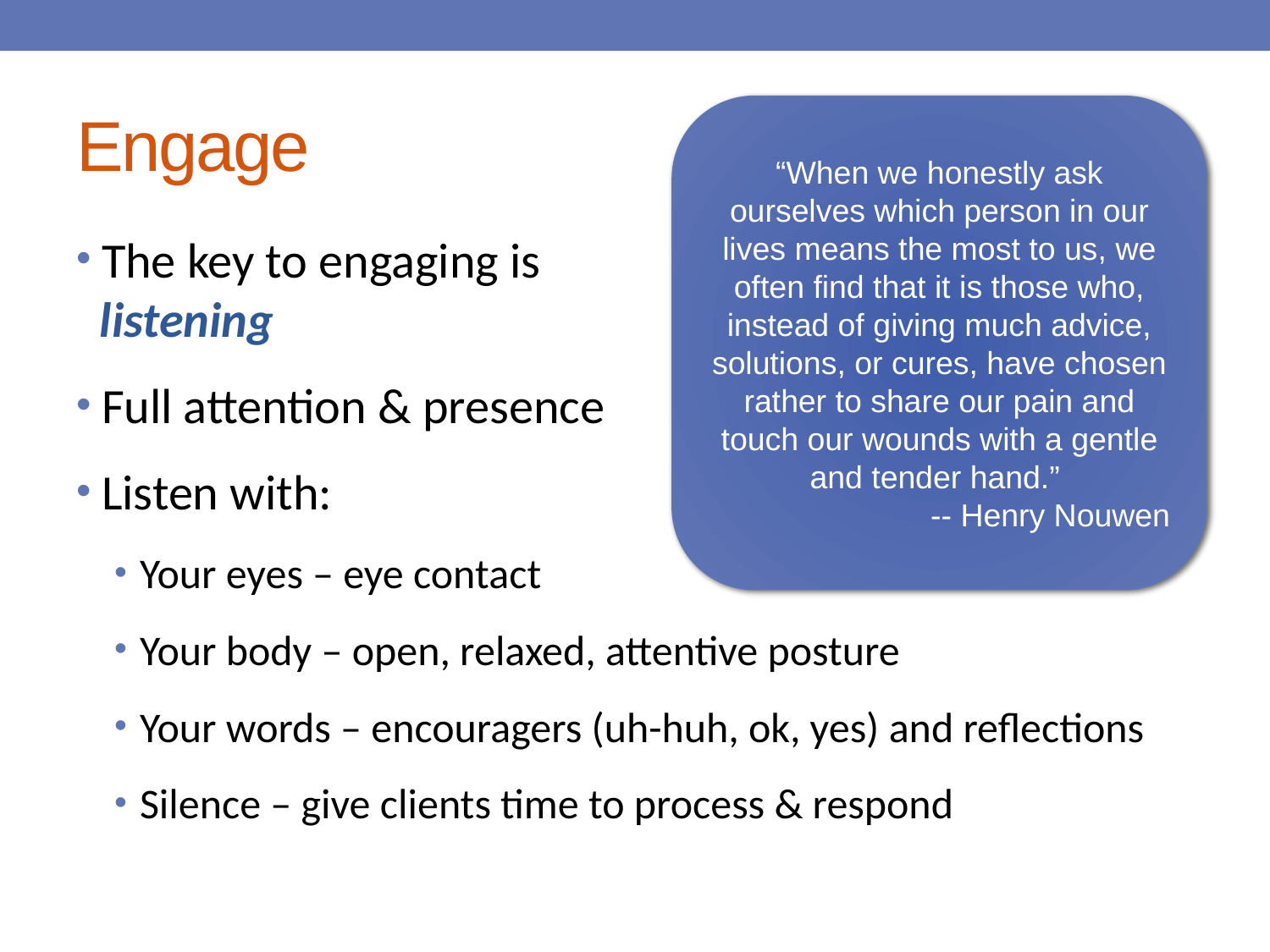

# Engage
“When we honestly ask ourselves which person in our lives means the most to us, we often find that it is those who, instead of giving much advice, solutions, or cures, have chosen rather to share our pain and touch our wounds with a gentle and tender hand.”
-- Henry Nouwen
The key to engaging is
listening
Full attention & presence
Listen with:
Your eyes – eye contact
Your body – open, relaxed, attentive posture
Your words – encouragers (uh-huh, ok, yes) and reflections
Silence – give clients time to process & respond